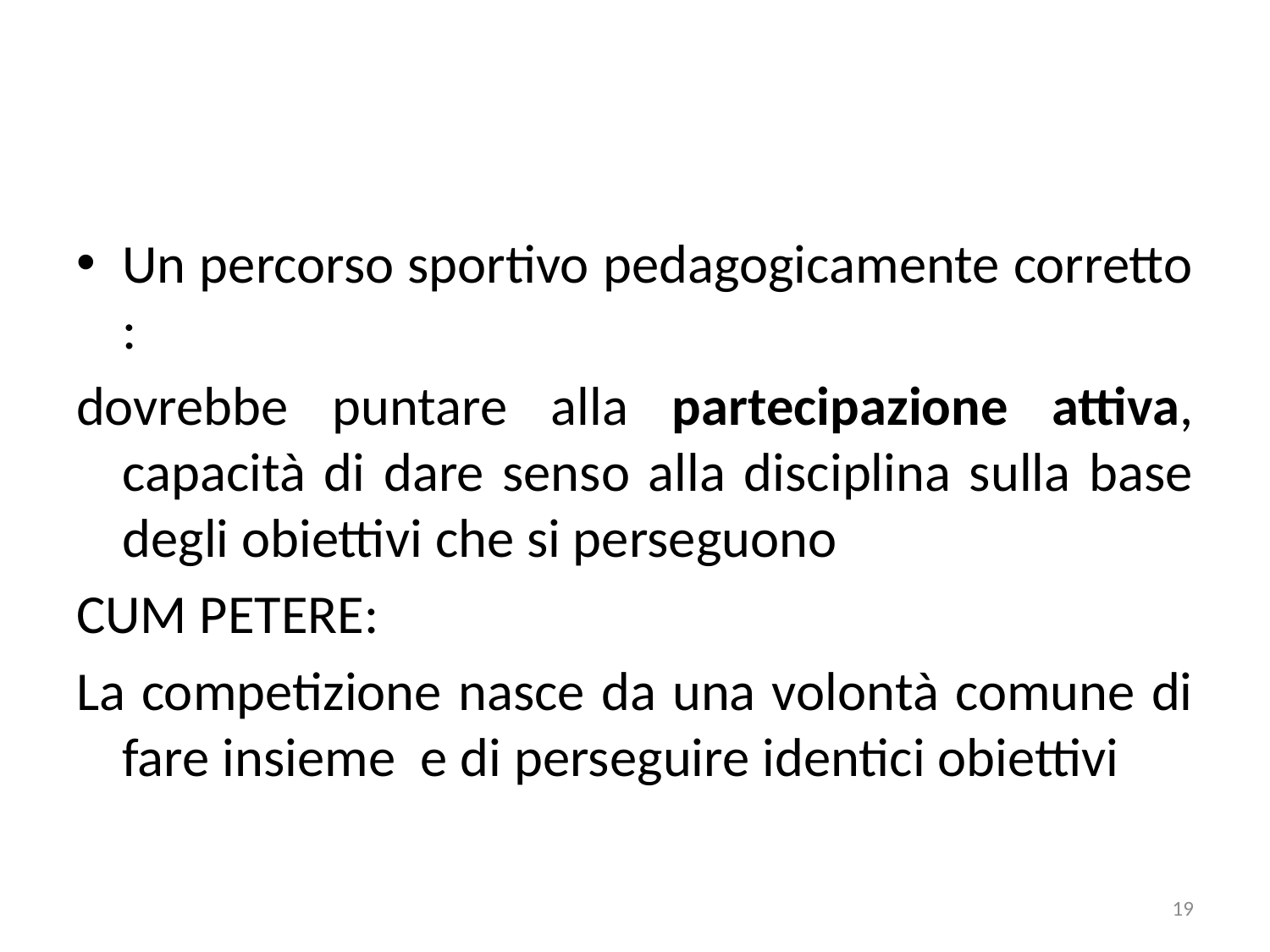

Un percorso sportivo pedagogicamente corretto :
dovrebbe puntare alla partecipazione attiva, capacità di dare senso alla disciplina sulla base degli obiettivi che si perseguono
CUM PETERE:
La competizione nasce da una volontà comune di fare insieme  e di perseguire identici obiettivi

19